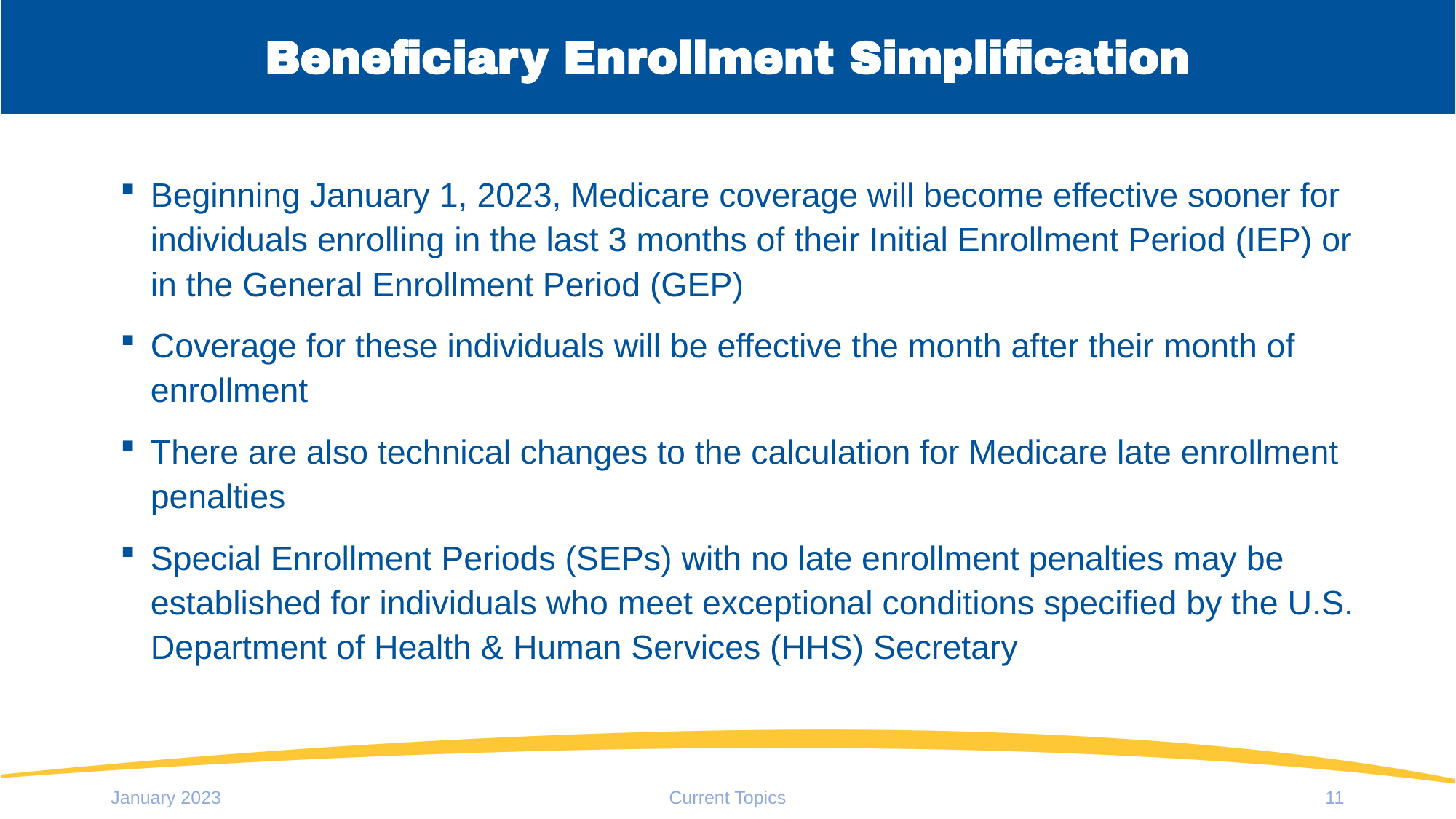

# Beneficiary Enrollment Simplification
Beginning January 1, 2023, Medicare coverage will become effective sooner for individuals enrolling in the last 3 months of their Initial Enrollment Period (IEP) or in the General Enrollment Period (GEP)
Coverage for these individuals will be effective the month after their month of enrollment
There are also technical changes to the calculation for Medicare late enrollment penalties
Special Enrollment Periods (SEPs) with no late enrollment penalties may be established for individuals who meet exceptional conditions specified by the U.S. Department of Health & Human Services (HHS) Secretary
January 2023
Current Topics
11